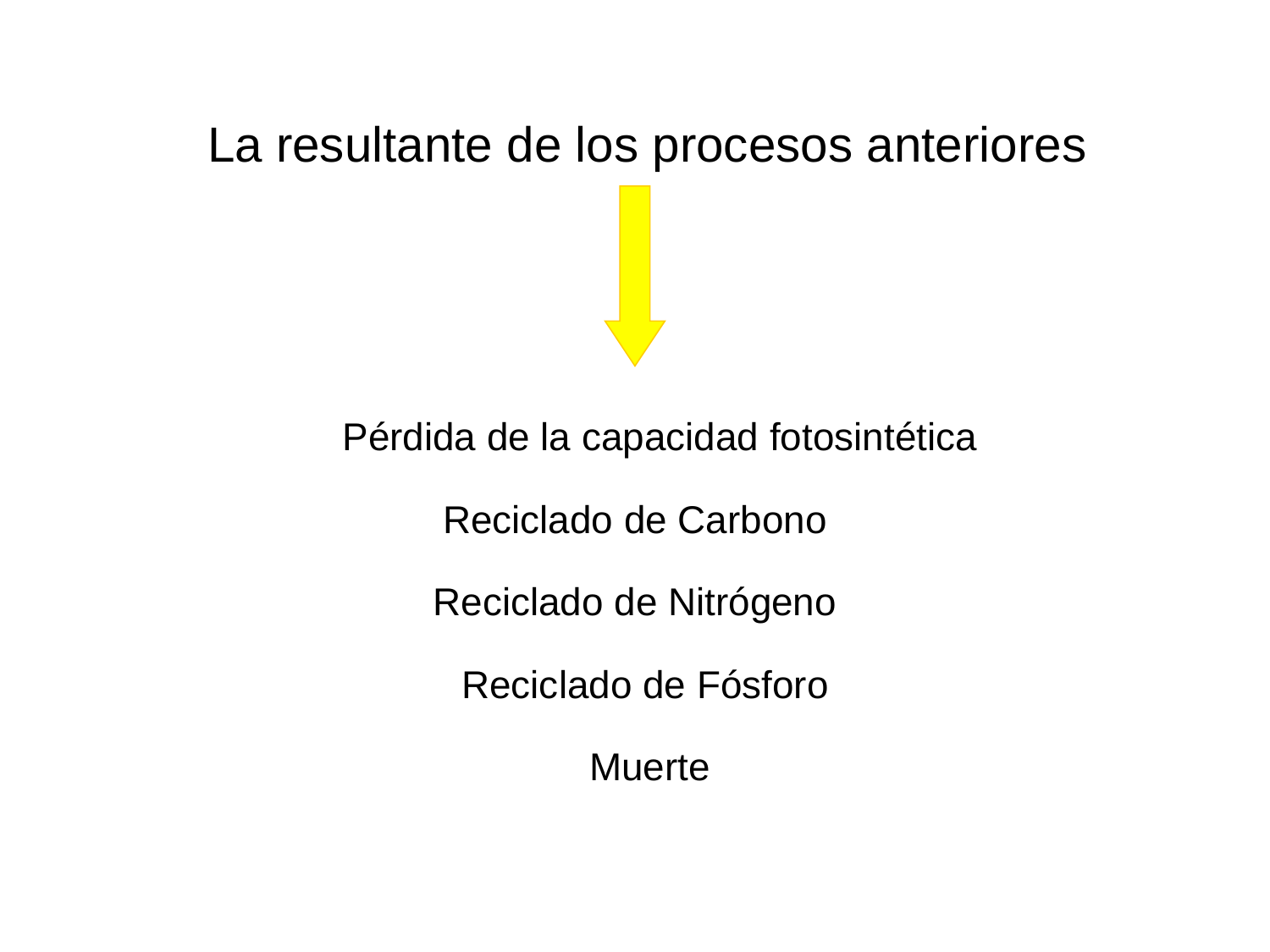

La resultante de los procesos anteriores

Pérdida de la capacidad fotosintética
Reciclado de Carbono
Reciclado de Nitrógeno
Reciclado de Fósforo
Muerte